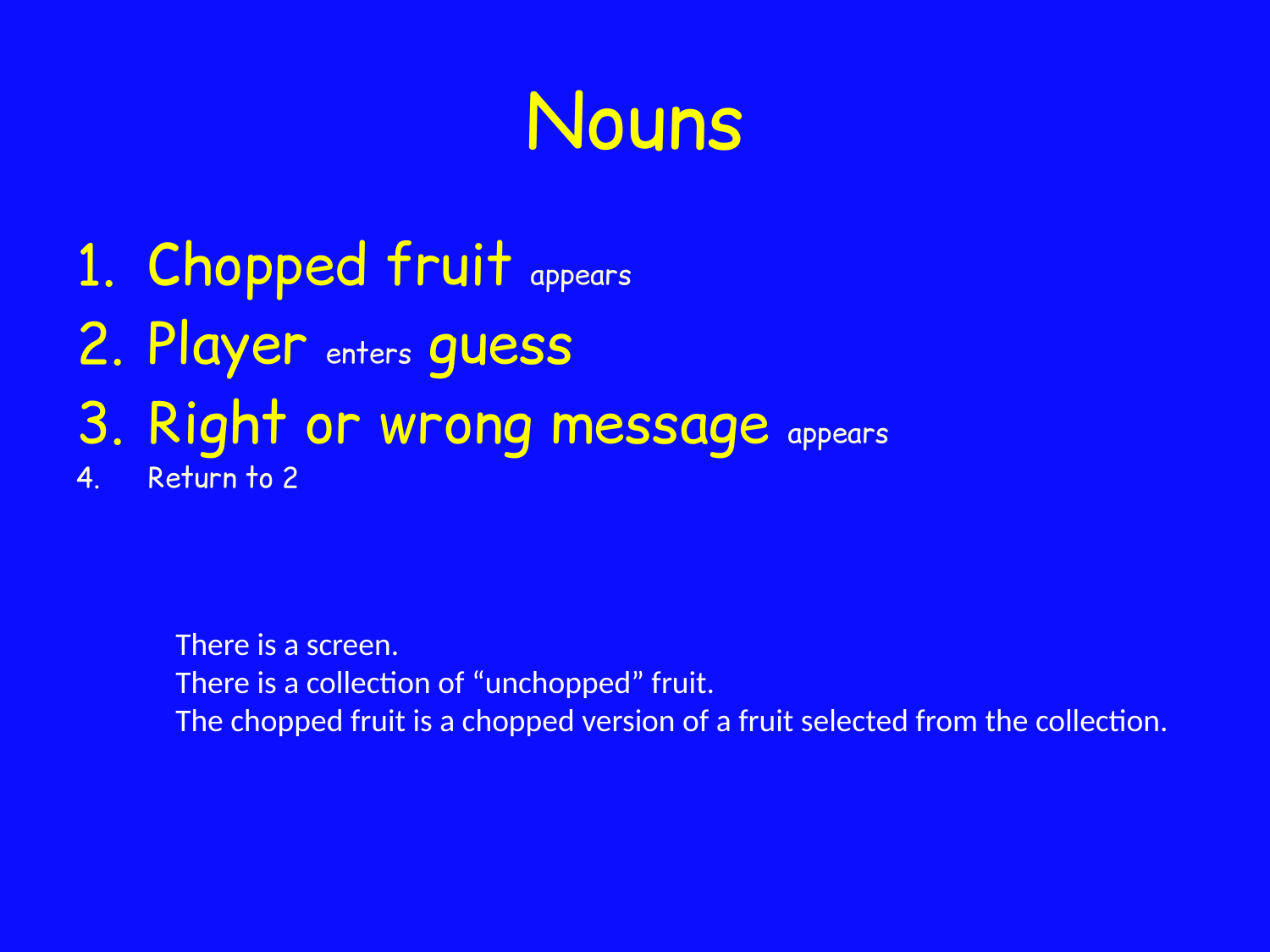

# Nouns
Chopped fruit appears
Player enters guess
Right or wrong message appears
Return to 2
There is a screen.
There is a collection of “unchopped” fruit.
The chopped fruit is a chopped version of a fruit selected from the collection.